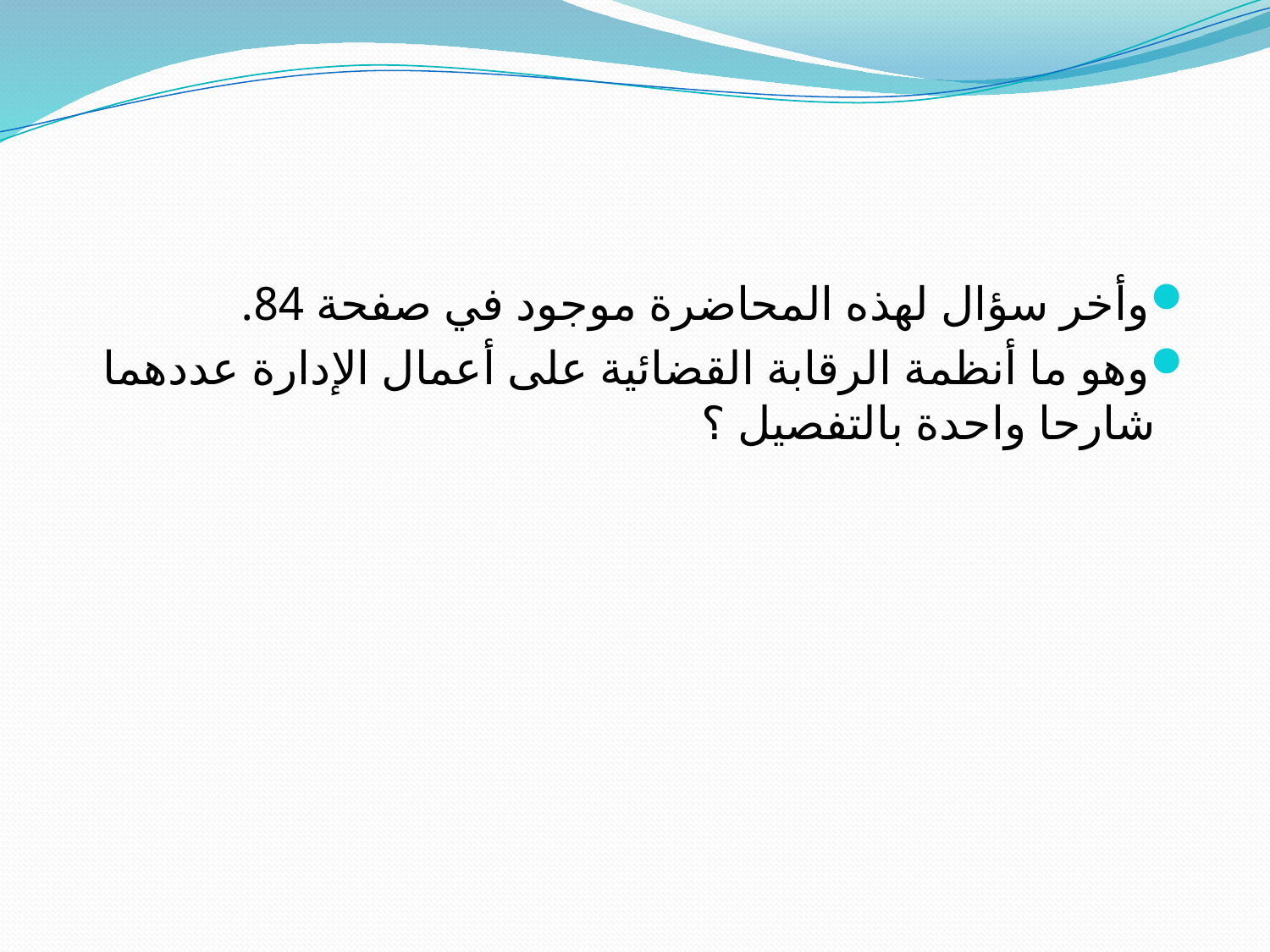

#
وأخر سؤال لهذه المحاضرة موجود في صفحة 84.
وهو ما أنظمة الرقابة القضائية على أعمال الإدارة عددهما شارحا واحدة بالتفصيل ؟